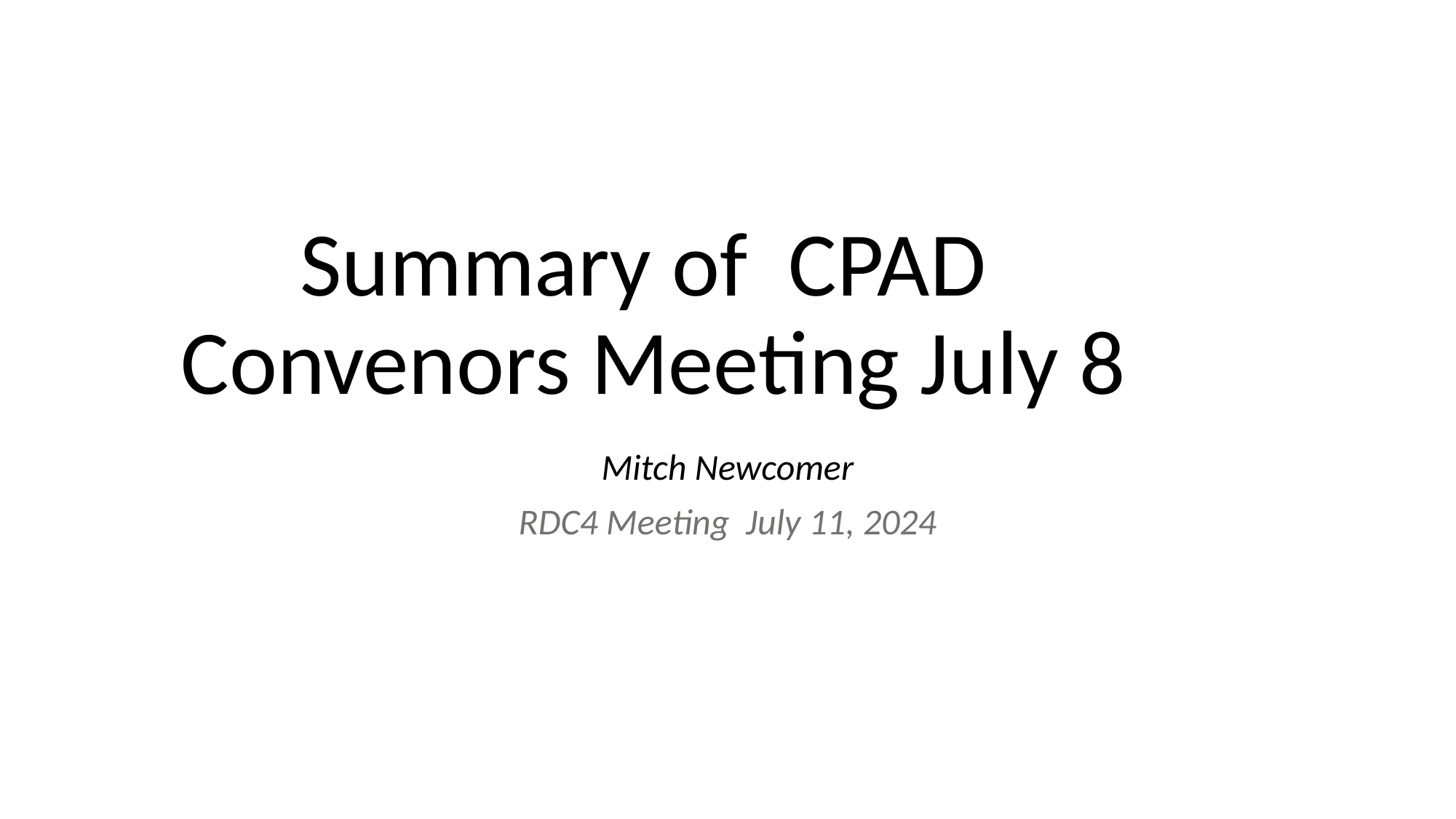

# Summary of  CPAD Convenors Meeting July 8
Mitch Newcomer
RDC4 Meeting  July 11, 2024